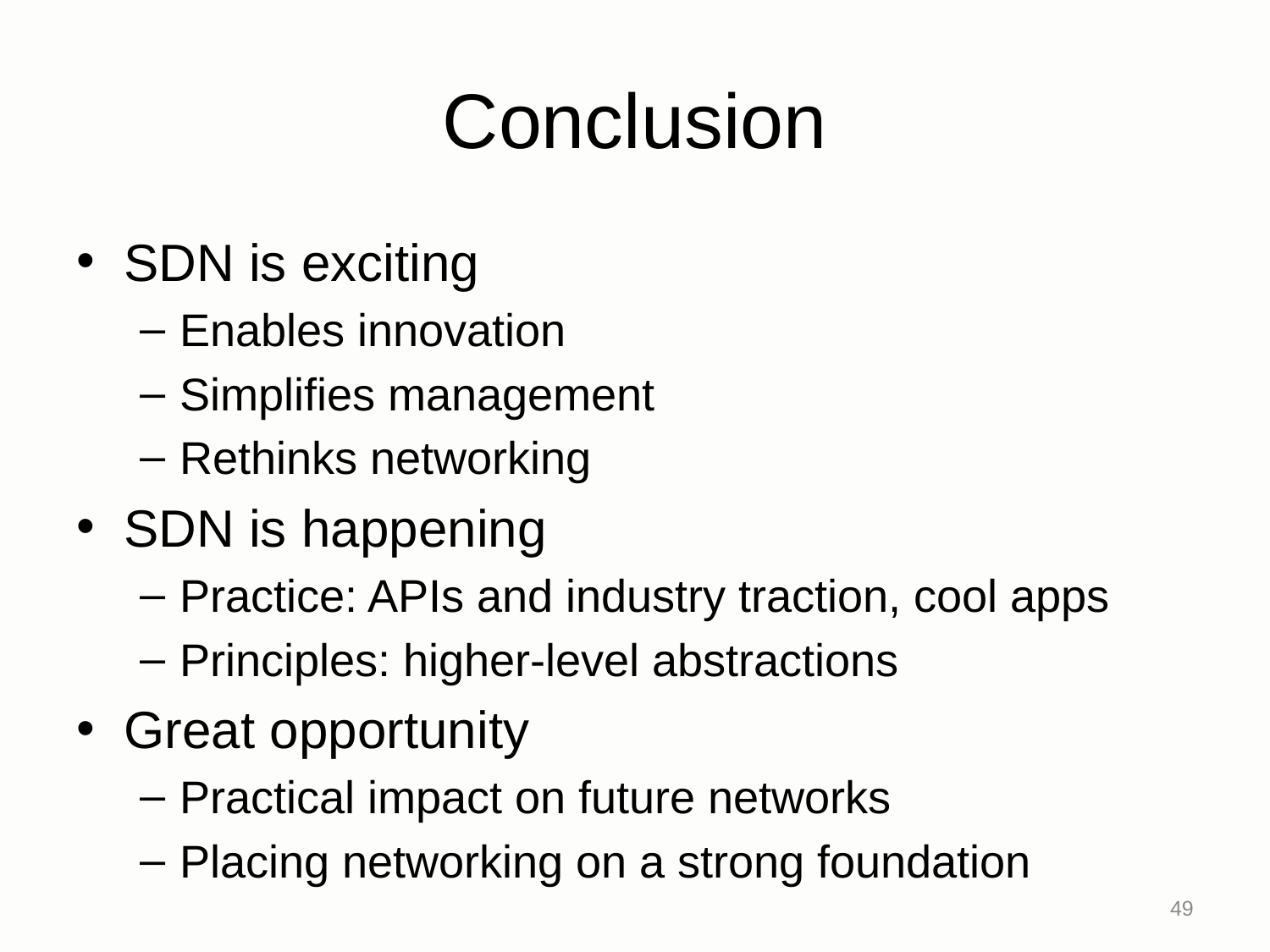

# Conclusion
SDN is exciting
Enables innovation
Simplifies management
Rethinks networking
SDN is happening
Practice: APIs and industry traction, cool apps
Principles: higher-level abstractions
Great opportunity
Practical impact on future networks
Placing networking on a strong foundation
49